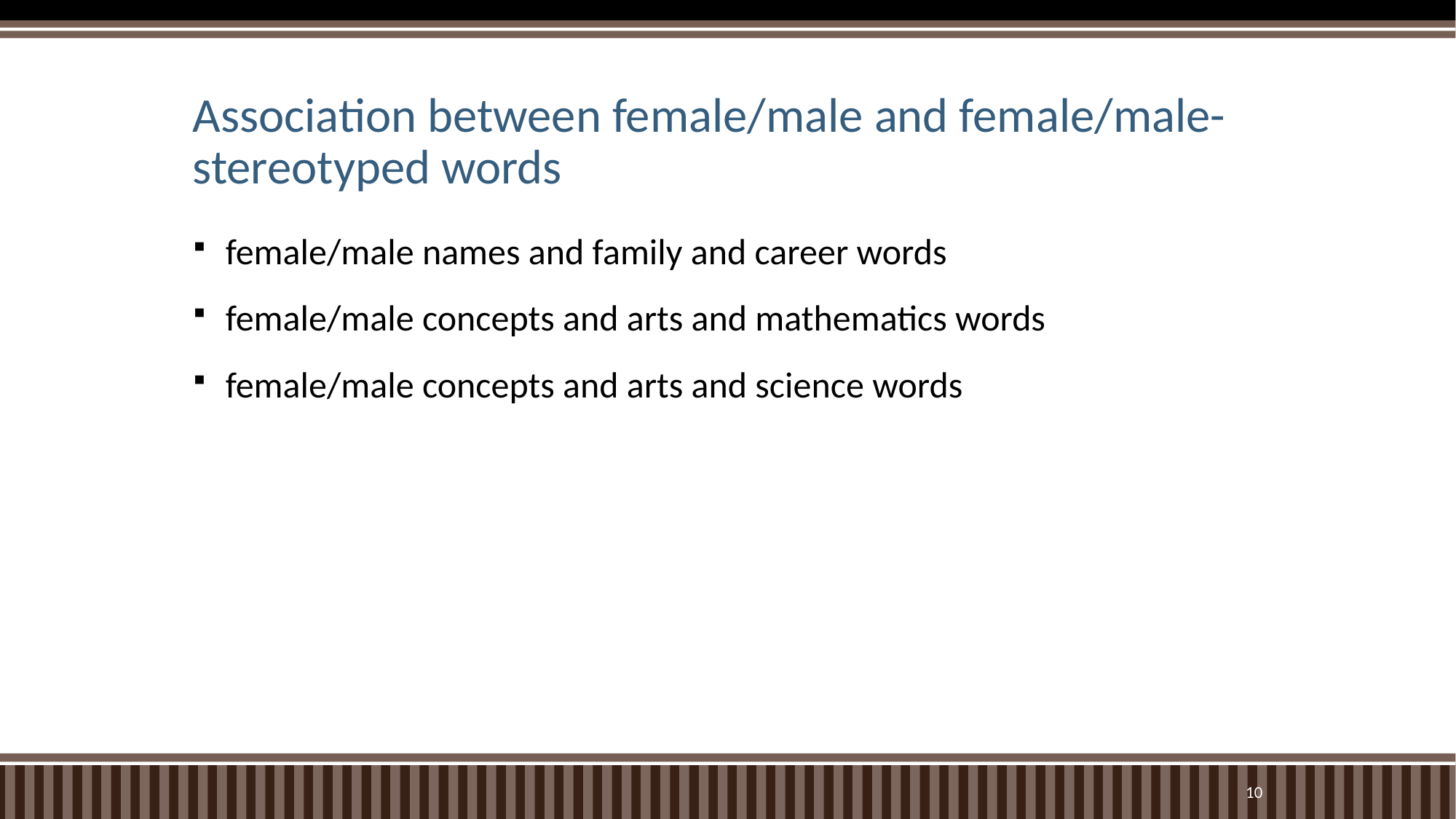

# Association between female/male and female/male-stereotyped words
female/male names and family and career words
female/male concepts and arts and mathematics words
female/male concepts and arts and science words
10